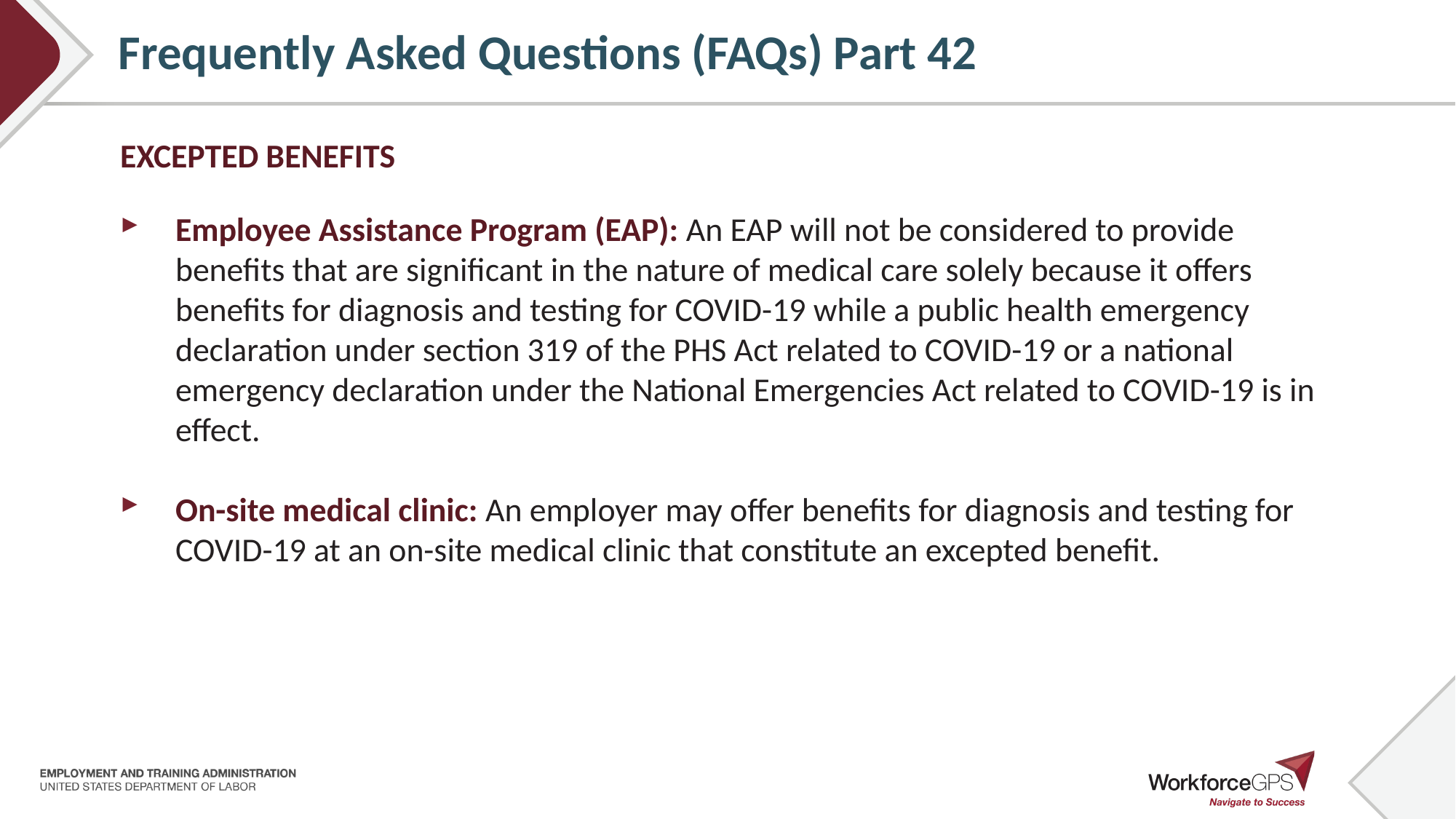

# Frequently Asked Questions (FAQs) Part 42
EXCEPTED BENEFITS

Employee Assistance Program (EAP): An EAP will not be considered to provide benefits that are significant in the nature of medical care solely because it offers benefits for diagnosis and testing for COVID-19 while a public health emergency declaration under section 319 of the PHS Act related to COVID-19 or a national emergency declaration under the National Emergencies Act related to COVID-19 is in effect.

On-site medical clinic: An employer may offer benefits for diagnosis and testing for COVID-19 at an on-site medical clinic that constitute an excepted benefit.